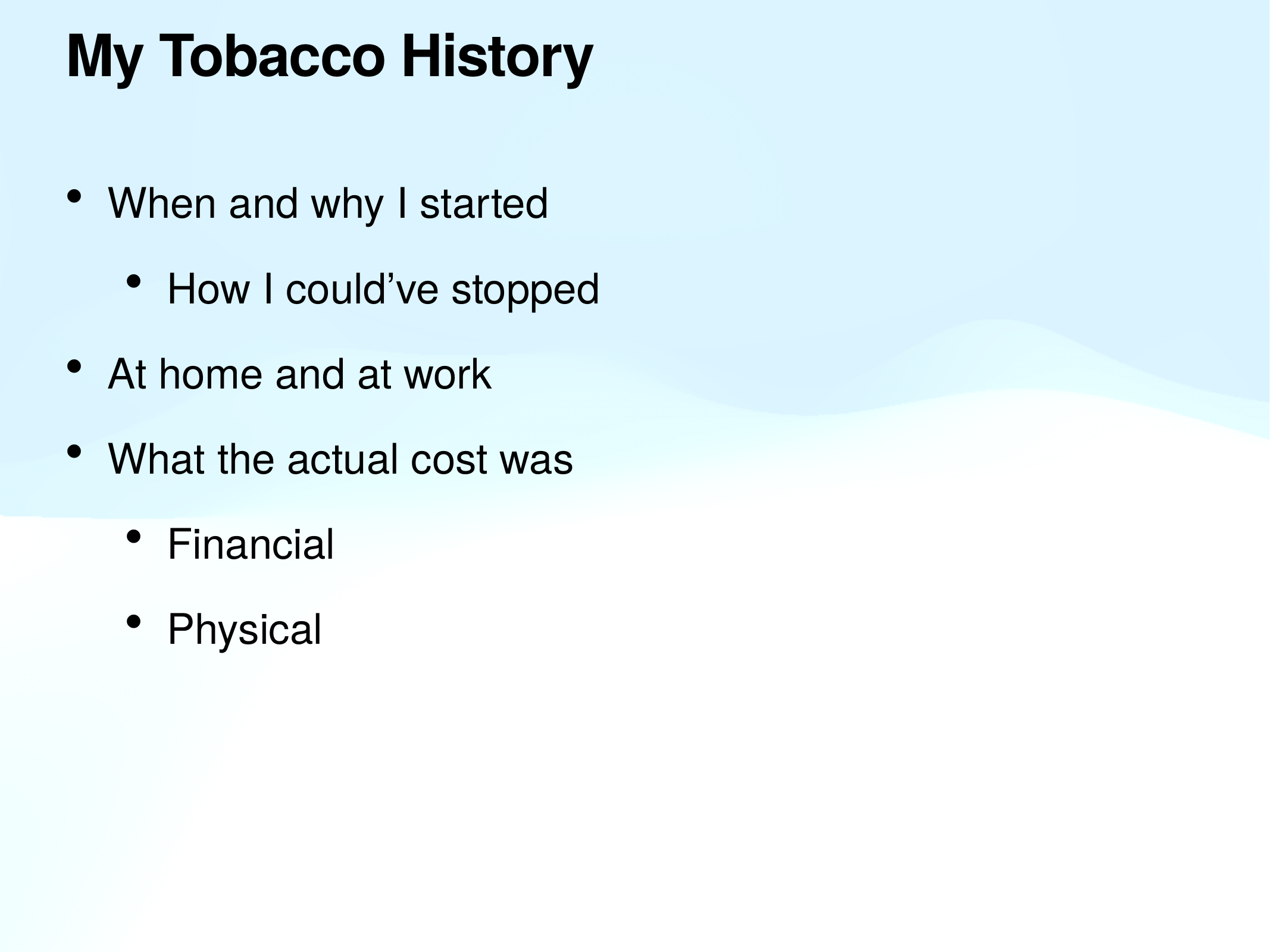

# My Tobacco History
When and why I started
How I could’ve stopped
At home and at work
What the actual cost was
Financial
Physical